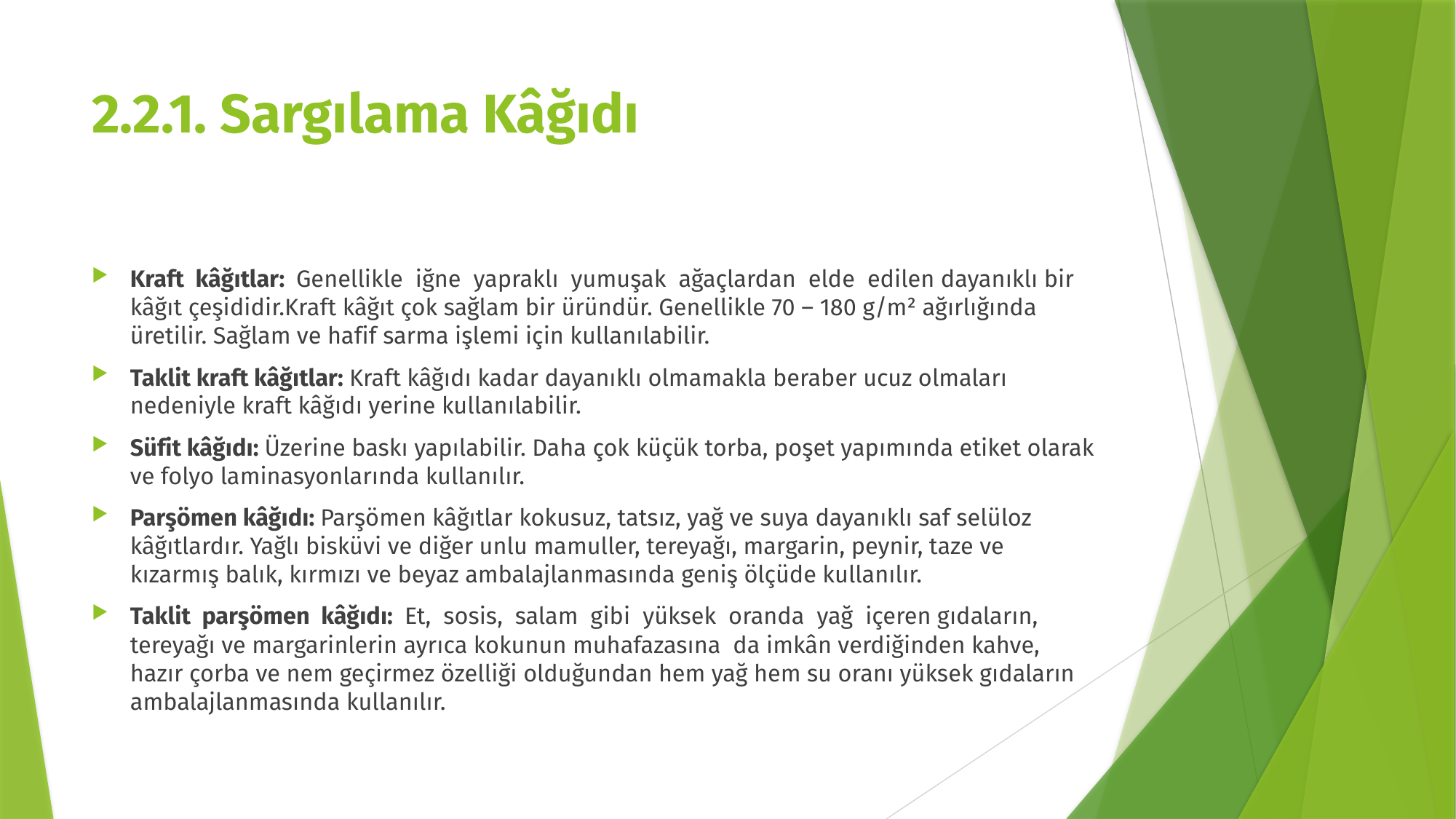

# 2.2.1. Sargılama Kâğıdı
Kraft  kâğıtlar:  Genellikle  iğne  yapraklı  yumuşak  ağaçlardan  elde  edilen dayanıklı bir kâğıt çeşididir.Kraft kâğıt çok sağlam bir üründür. Genellikle 70 – 180 g/m² ağırlığında üretilir. Sağlam ve hafif sarma işlemi için kullanılabilir.
Taklit kraft kâğıtlar: Kraft kâğıdı kadar dayanıklı olmamakla beraber ucuz olmaları nedeniyle kraft kâğıdı yerine kullanılabilir.
Süfit kâğıdı: Üzerine baskı yapılabilir. Daha çok küçük torba, poşet yapımında etiket olarak ve folyo laminasyonlarında kullanılır.
Parşömen kâğıdı: Parşömen kâğıtlar kokusuz, tatsız, yağ ve suya dayanıklı saf selüloz kâğıtlardır. Yağlı bisküvi ve diğer unlu mamuller, tereyağı, margarin, peynir, taze ve kızarmış balık, kırmızı ve beyaz ambalajlanmasında geniş ölçüde kullanılır.
Taklit  parşömen  kâğıdı:  Et,  sosis,  salam  gibi  yüksek  oranda  yağ  içeren gıdaların, tereyağı ve margarinlerin ayrıca kokunun muhafazasına  da imkân verdiğinden kahve, hazır çorba ve nem geçirmez özelliği olduğundan hem yağ hem su oranı yüksek gıdaların ambalajlanmasında kullanılır.